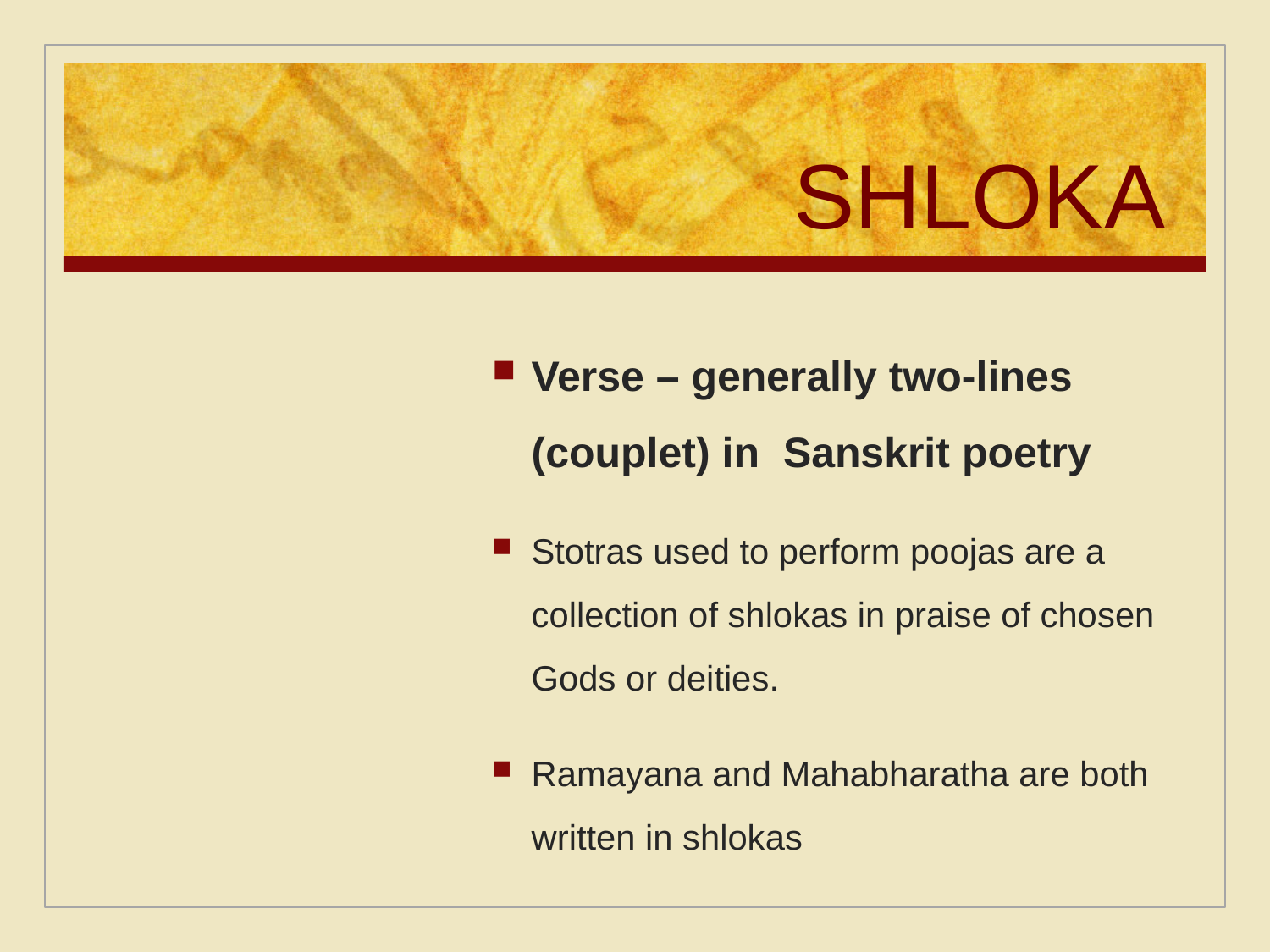

# SHLOKA
Verse – generally two-lines (couplet) in  Sanskrit poetry
Stotras used to perform poojas are a collection of shlokas in praise of chosen Gods or deities.
Ramayana and Mahabharatha are both written in shlokas